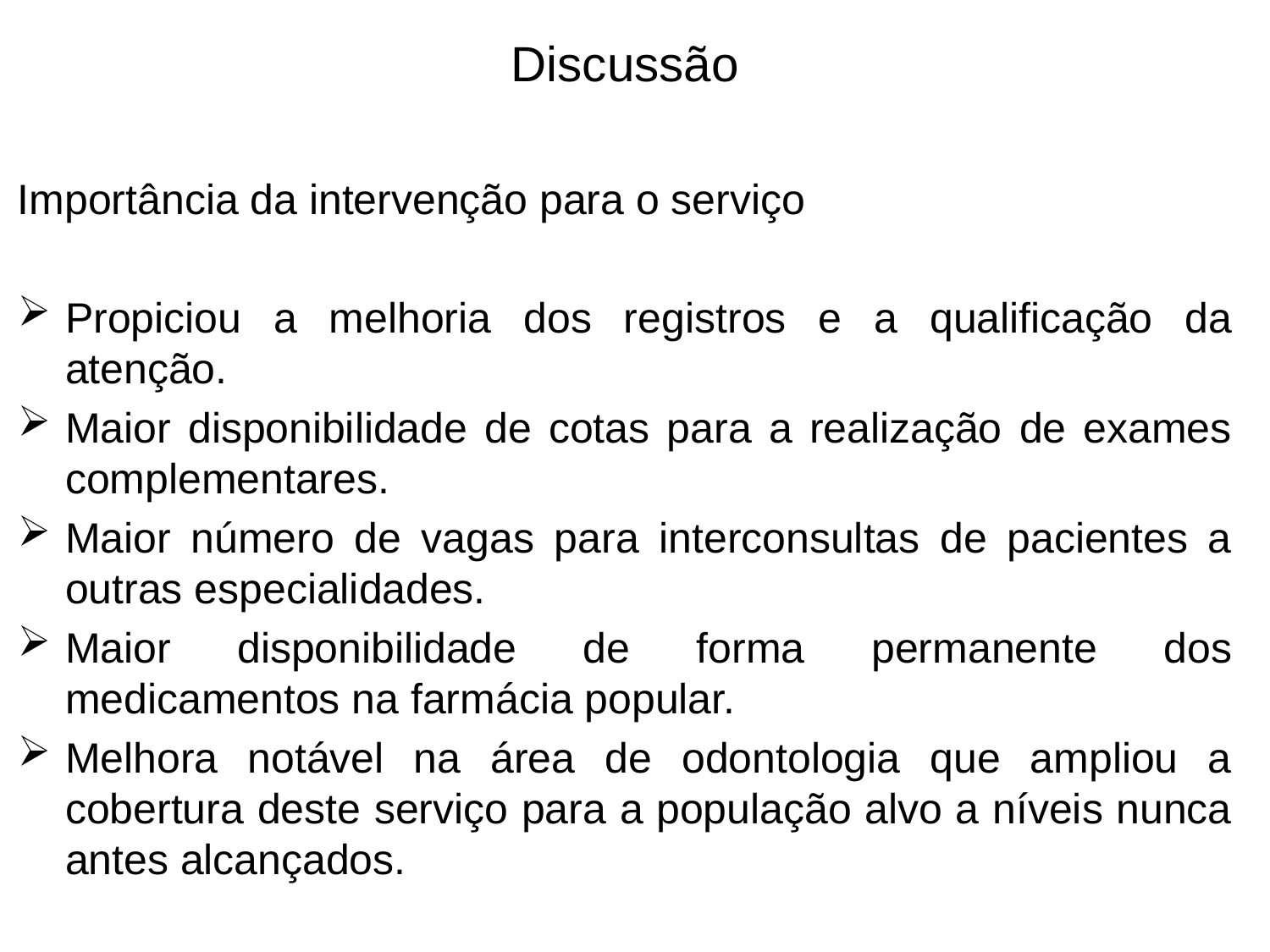

Discussão
Importância da intervenção para o serviço

Propiciou a melhoria dos registros e a qualificação da atenção.
Maior disponibilidade de cotas para a realização de exames complementares.
Maior número de vagas para interconsultas de pacientes a outras especialidades.
Maior disponibilidade de forma permanente dos medicamentos na farmácia popular.
Melhora notável na área de odontologia que ampliou a cobertura deste serviço para a população alvo a níveis nunca antes alcançados.